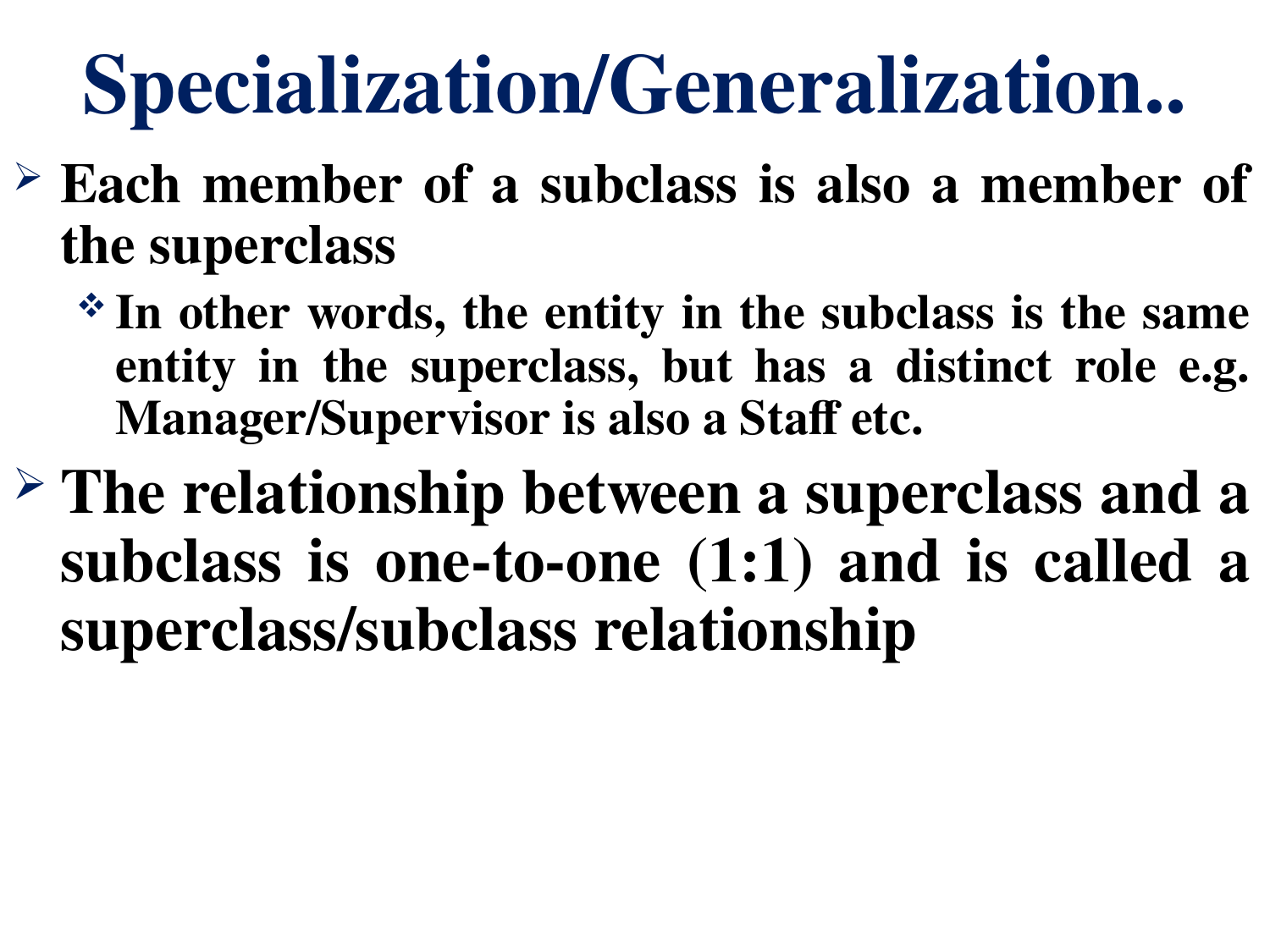

# Specialization/Generalization..
Each member of a subclass is also a member of the superclass
In other words, the entity in the subclass is the same entity in the superclass, but has a distinct role e.g. Manager/Supervisor is also a Staff etc.
The relationship between a superclass and a subclass is one-to-one (1:1) and is called a superclass/subclass relationship